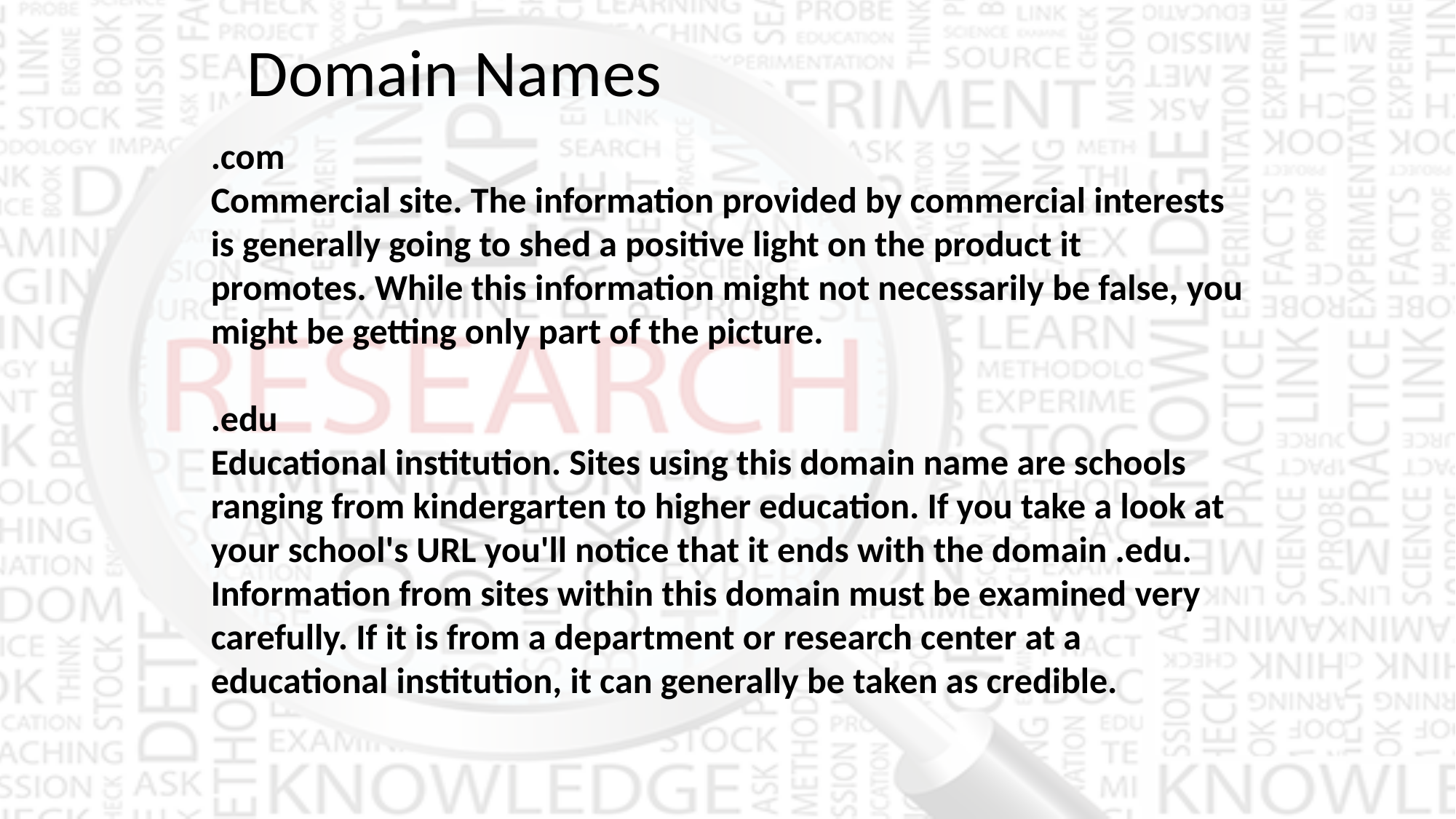

# Domain Names
.com
Commercial site. The information provided by commercial interests is generally going to shed a positive light on the product it promotes. While this information might not necessarily be false, you might be getting only part of the picture.

.edu
Educational institution. Sites using this domain name are schools ranging from kindergarten to higher education. If you take a look at your school's URL you'll notice that it ends with the domain .edu. Information from sites within this domain must be examined very carefully. If it is from a department or research center at a educational institution, it can generally be taken as credible.